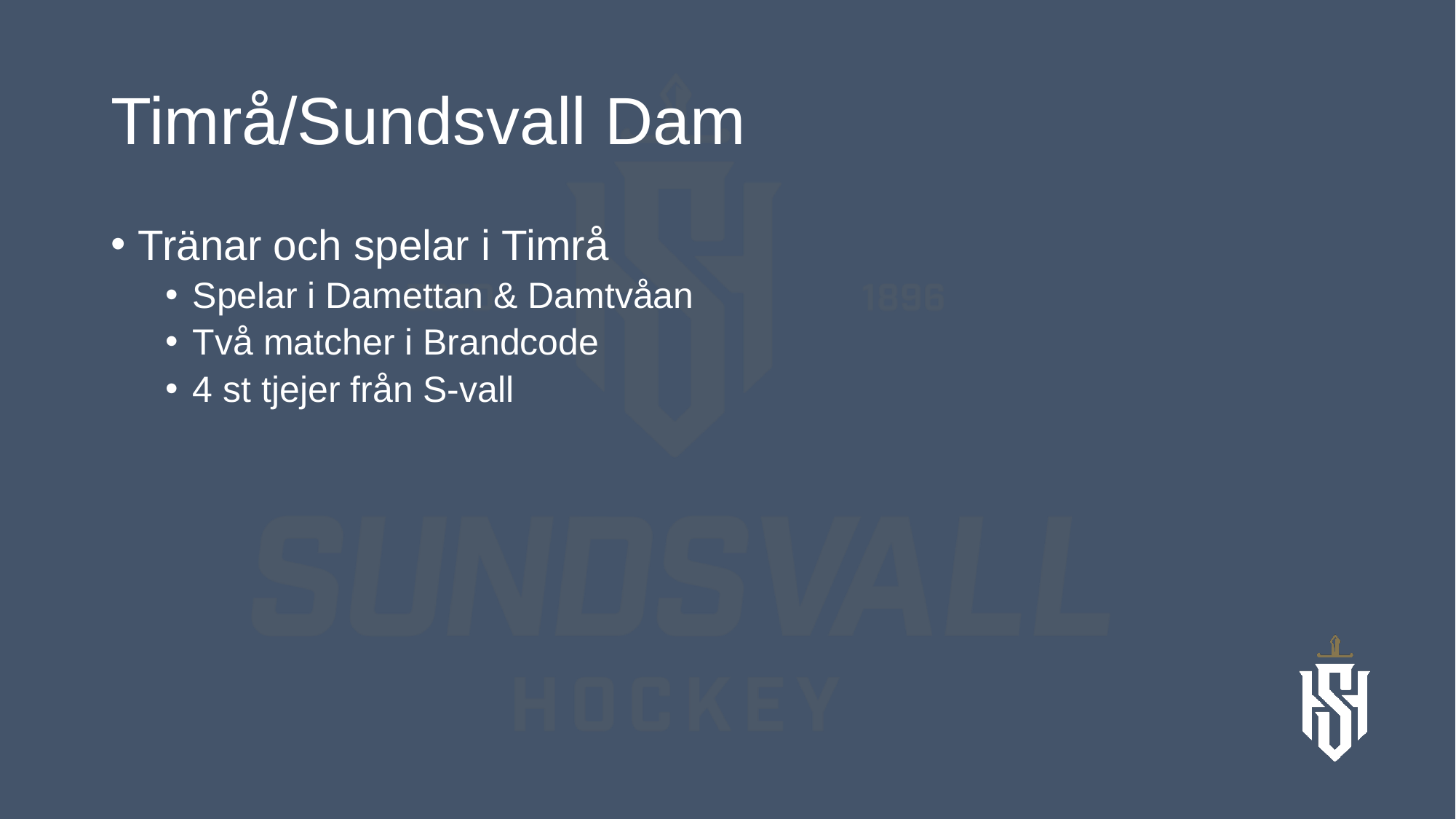

# Timrå/Sundsvall Dam
Tränar och spelar i Timrå
Spelar i Damettan & Damtvåan
Två matcher i Brandcode
4 st tjejer från S-vall